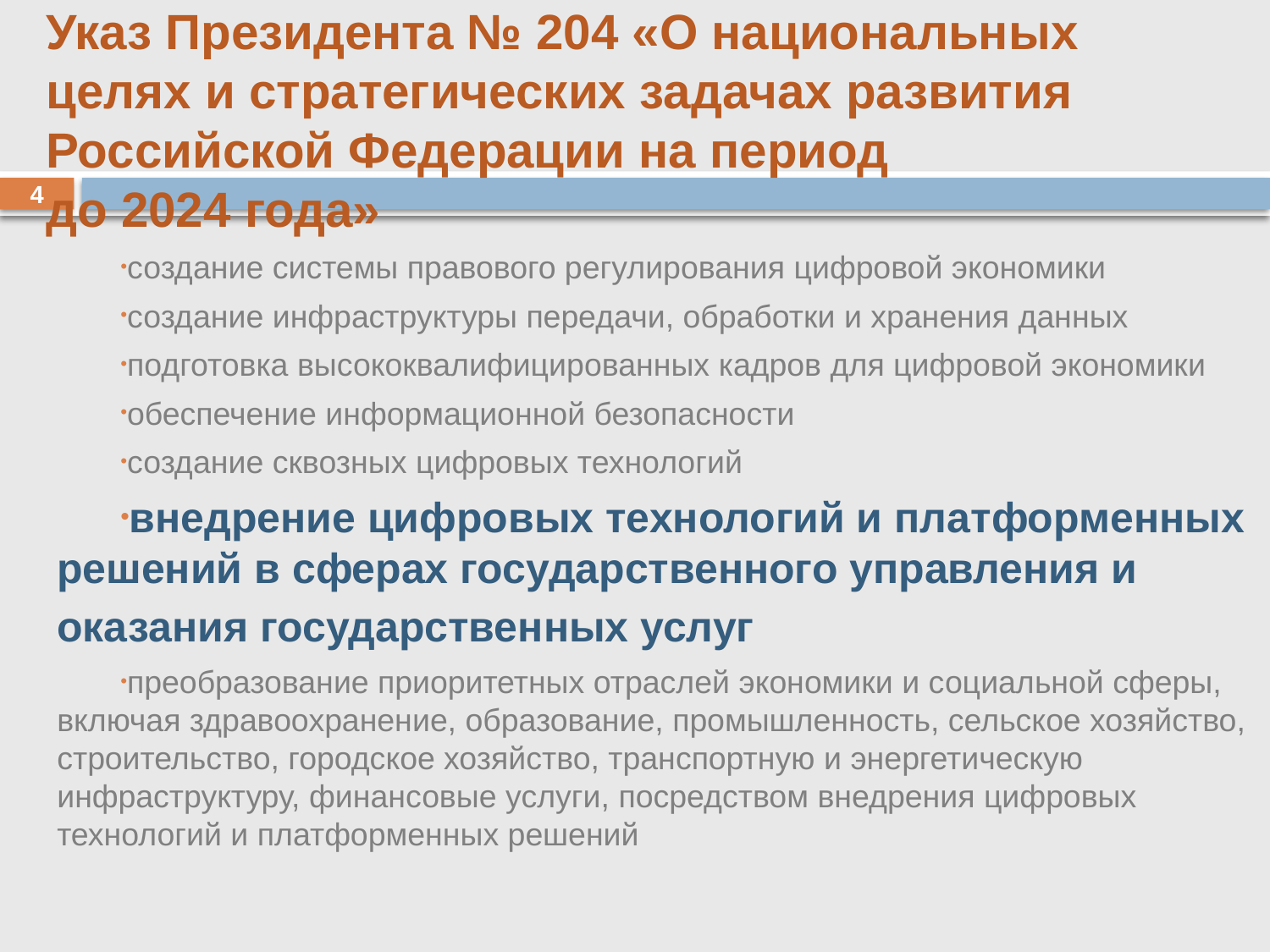

Указ Президента № 204 «О национальных целях и стратегических задачах развития Российской Федерации на период до 2024 года»
4

создание системы правового регулирования цифровой экономики
создание инфраструктуры передачи, обработки и хранения данных
подготовка высококвалифицированных кадров для цифровой экономики
обеспечение информационной безопасности
создание сквозных цифровых технологий
внедрение цифровых технологий и платформенных решений в сферах государственного управления и оказания государственных услуг
преобразование приоритетных отраслей экономики и социальной сферы, включая здравоохранение, образование, промышленность, сельское хозяйство, строительство, городское хозяйство, транспортную и энергетическую инфраструктуру, финансовые услуги, посредством внедрения цифровых технологий и платформенных решений